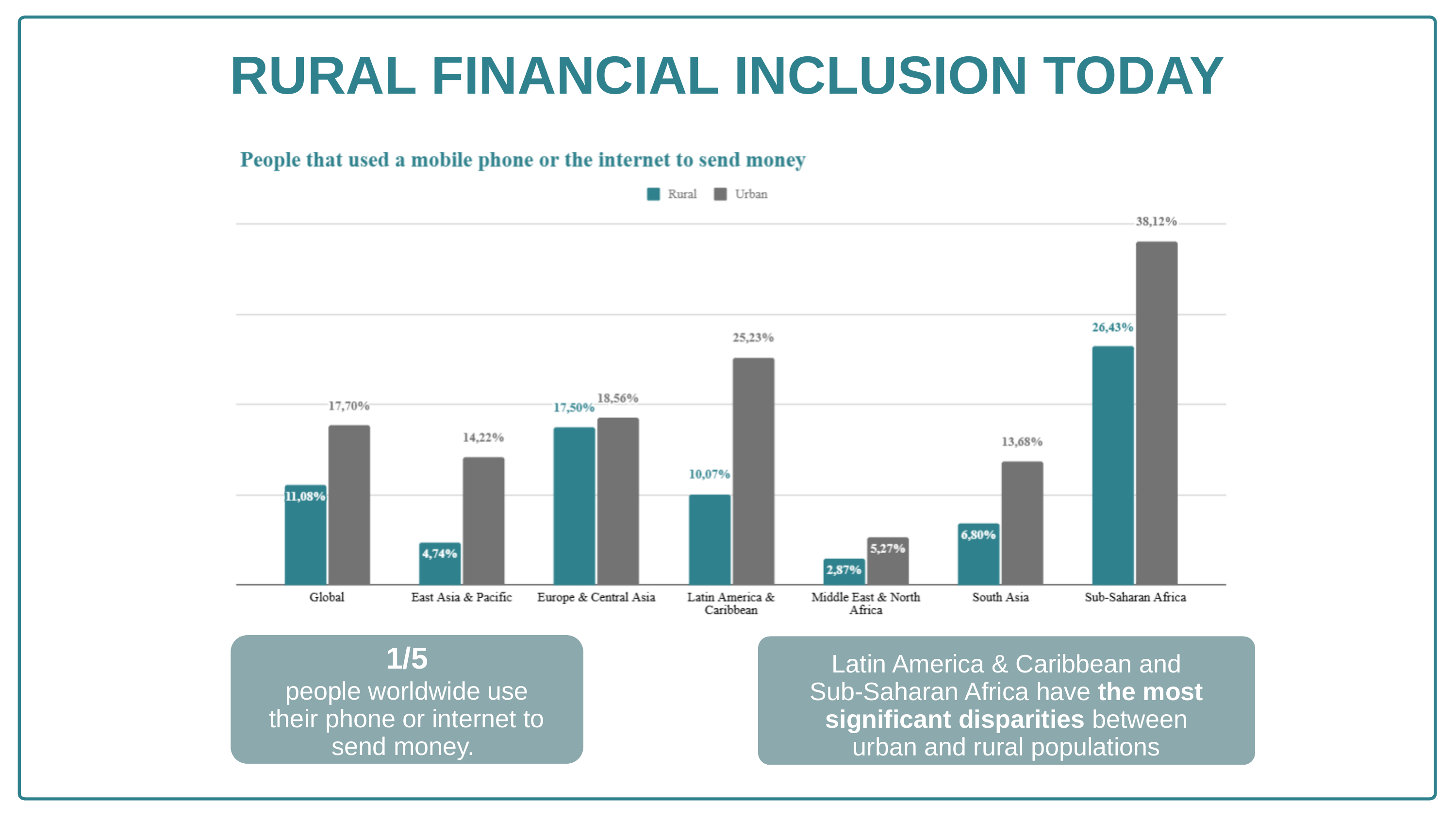

RURAL FINANCIAL INCLUSION TODAY

1/5
Latin America & Caribbean and Sub-Saharan Africa have the most significant disparities between urban and rural populations
people worldwide use their phone or internet to send money.